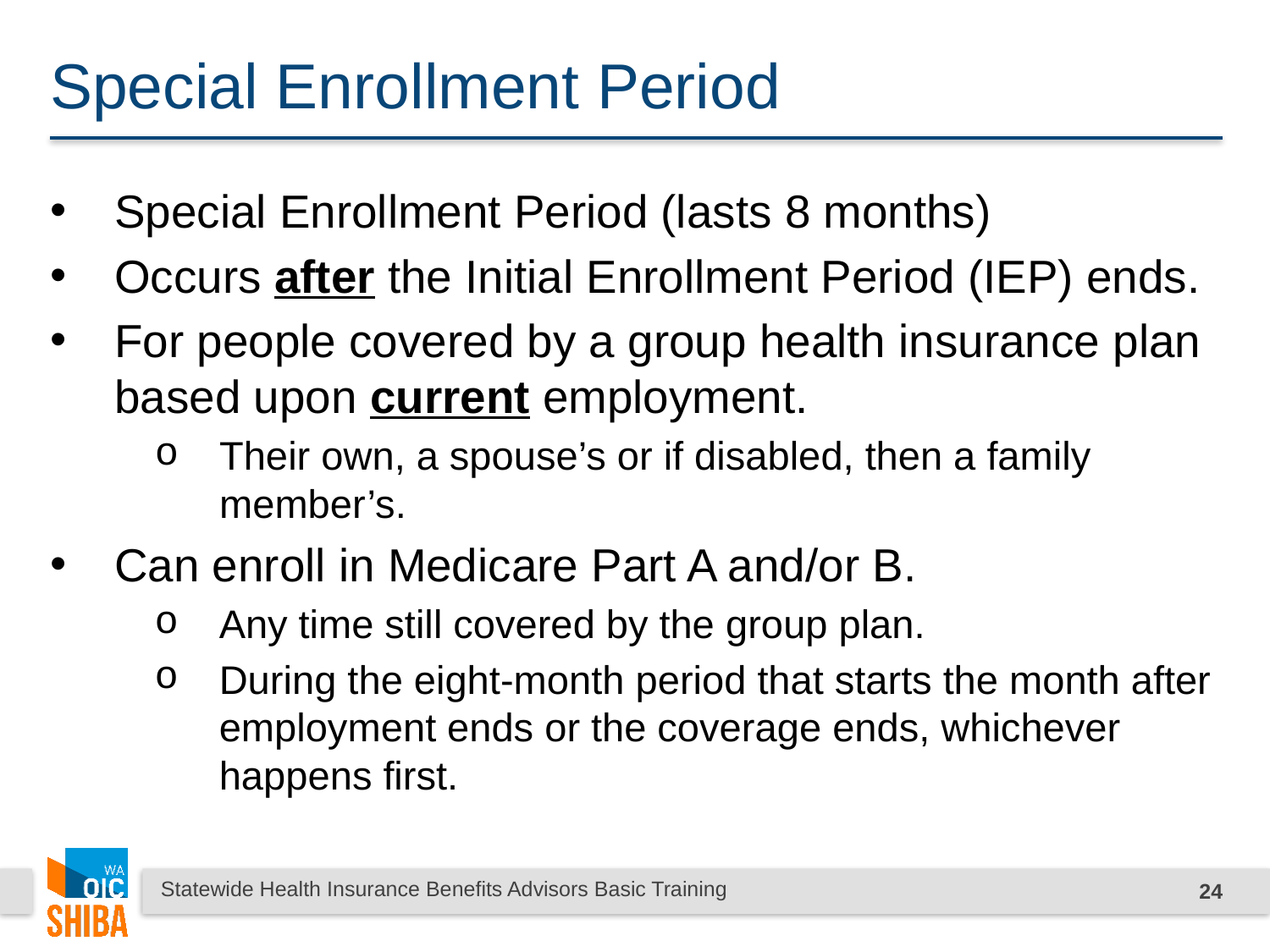

# Special Enrollment Period
Special Enrollment Period (lasts 8 months)
Occurs after the Initial Enrollment Period (IEP) ends.
For people covered by a group health insurance plan based upon current employment.
Their own, a spouse’s or if disabled, then a family member’s.
Can enroll in Medicare Part A and/or B.
Any time still covered by the group plan.
During the eight-month period that starts the month after employment ends or the coverage ends, whichever happens first.
Statewide Health Insurance Benefits Advisors Basic Training
24